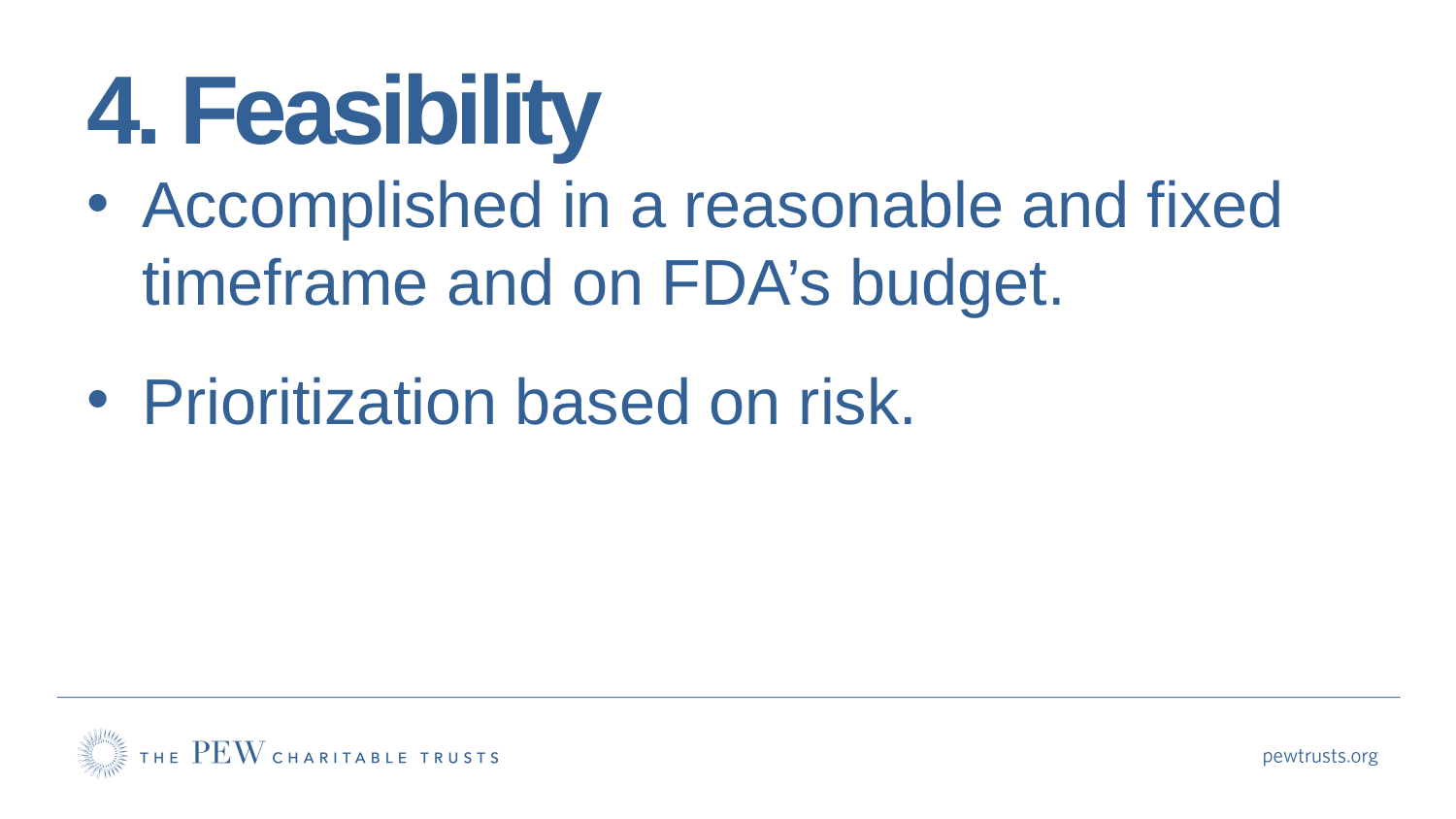

# 4. Feasibility
Accomplished in a reasonable and fixed timeframe and on FDA’s budget.

Prioritization based on risk.